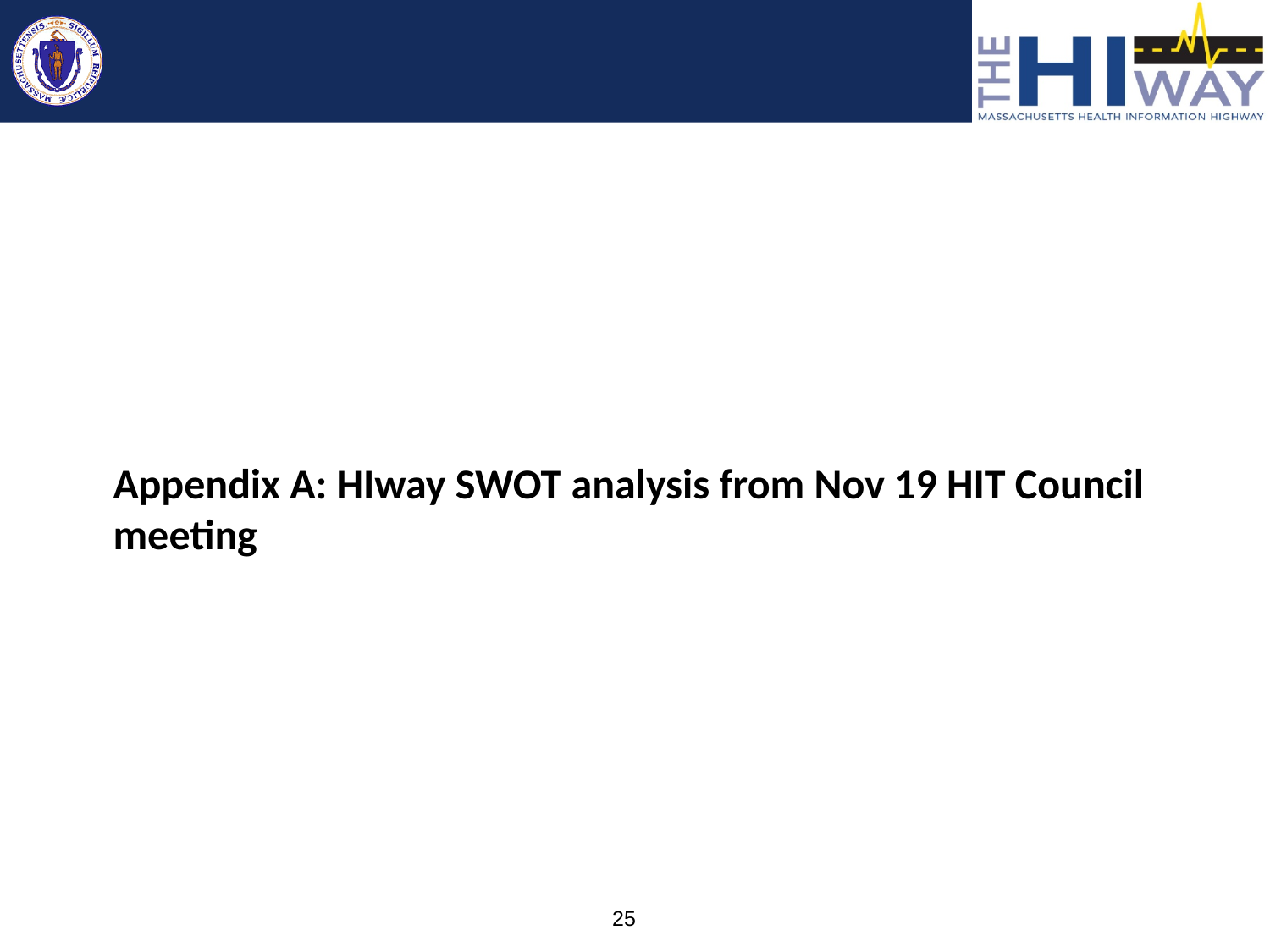

Appendix A: HIway SWOT analysis from Nov 19 HIT Council meeting
25